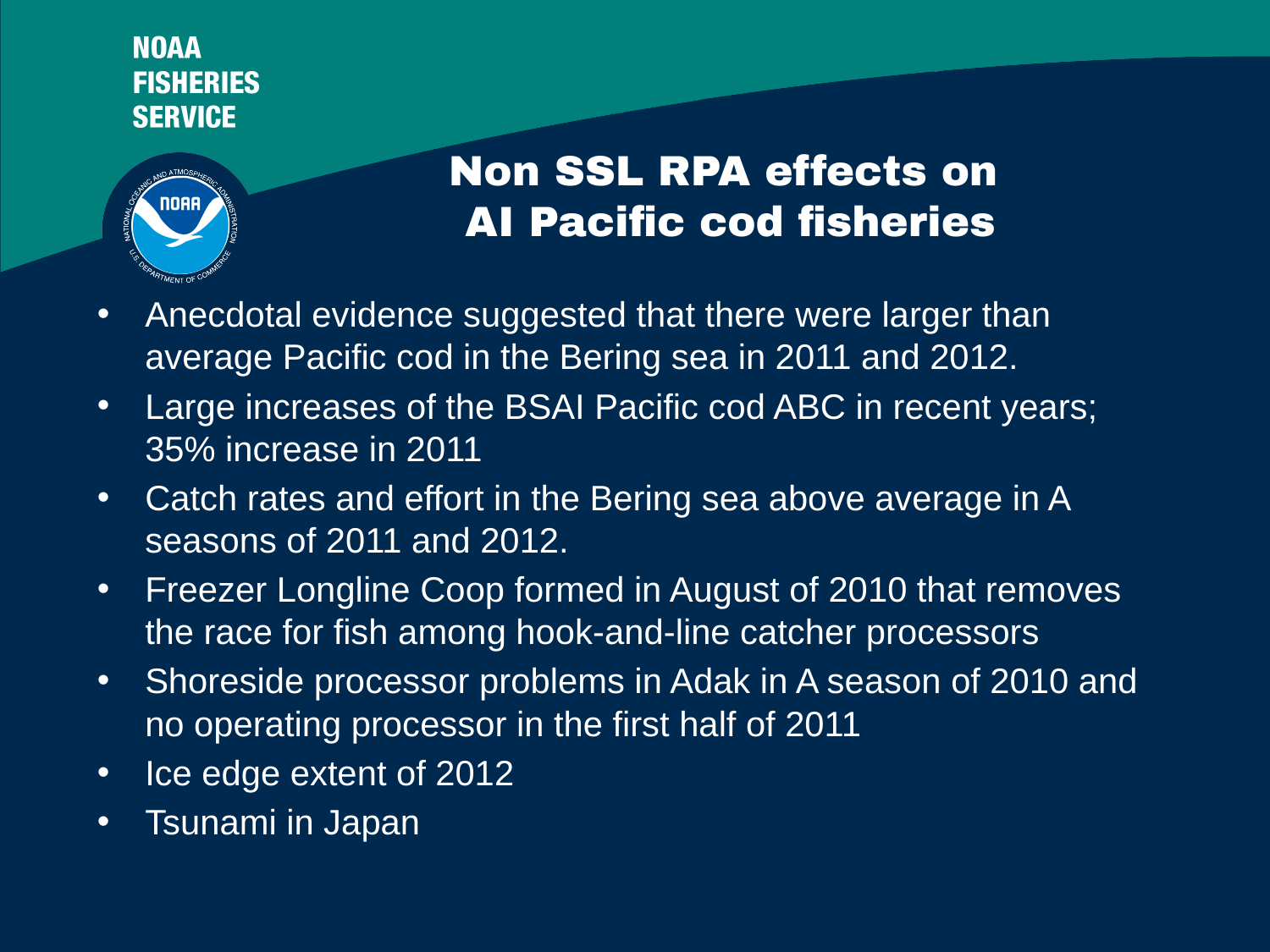

Non SSL RPA effects on
AI Pacific cod fisheries
Anecdotal evidence suggested that there were larger than average Pacific cod in the Bering sea in 2011 and 2012.
Large increases of the BSAI Pacific cod ABC in recent years; 35% increase in 2011
Catch rates and effort in the Bering sea above average in A seasons of 2011 and 2012.
Freezer Longline Coop formed in August of 2010 that removes the race for fish among hook-and-line catcher processors
Shoreside processor problems in Adak in A season of 2010 and no operating processor in the first half of 2011
Ice edge extent of 2012
Tsunami in Japan